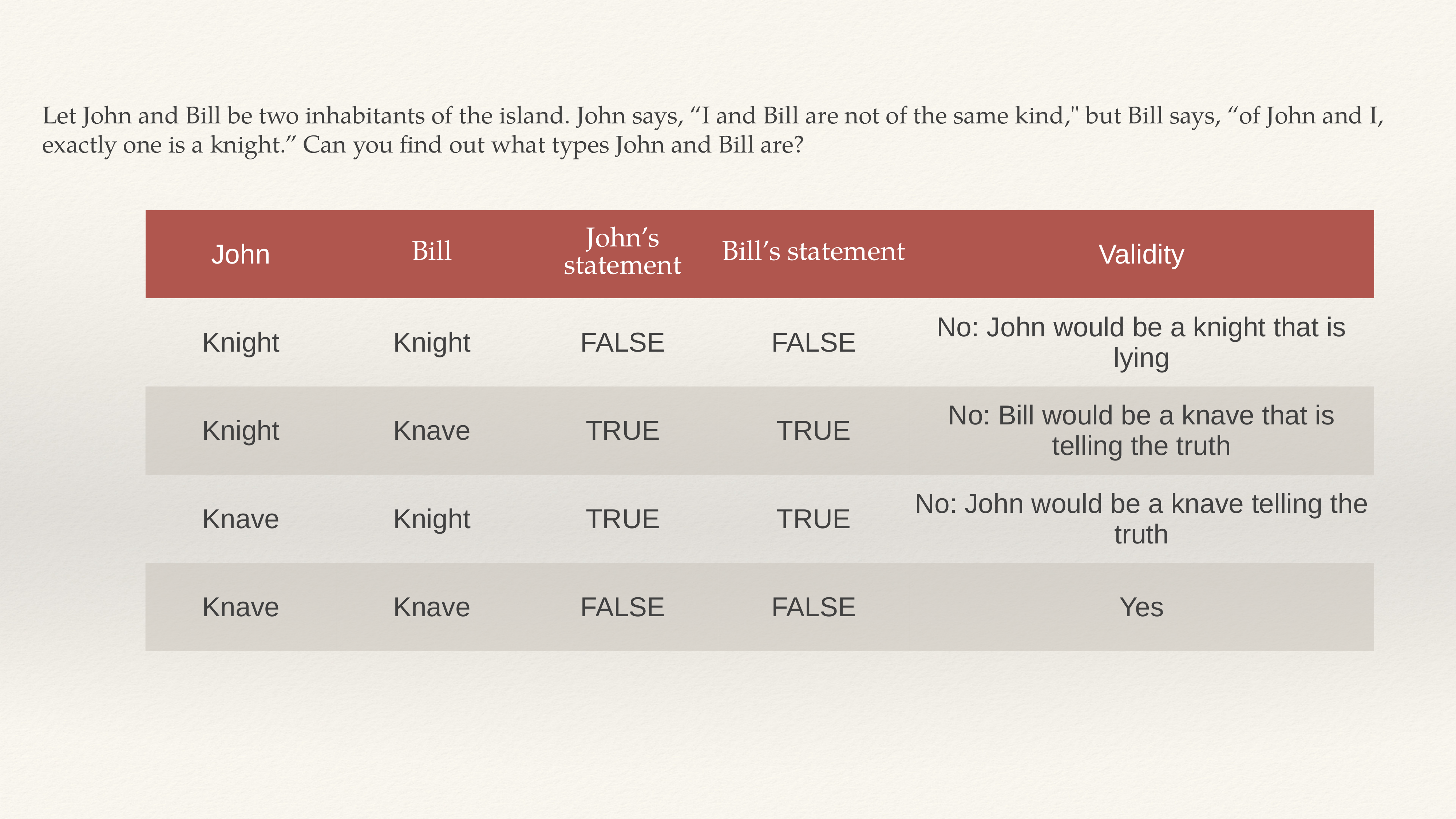

Let John and Bill be two inhabitants of the island. John says, “I and Bill are not of the same kind," but Bill says, “of John and I, exactly one is a knight.” Can you find out what types John and Bill are?
| John | Bill | John’s statement | Bill’s statement | Validity |
| --- | --- | --- | --- | --- |
| Knight | Knight | FALSE | FALSE | No: John would be a knight that is lying |
| Knight | Knave | TRUE | TRUE | No: Bill would be a knave that is telling the truth |
| Knave | Knight | TRUE | TRUE | No: John would be a knave telling the truth |
| Knave | Knave | FALSE | FALSE | Yes |